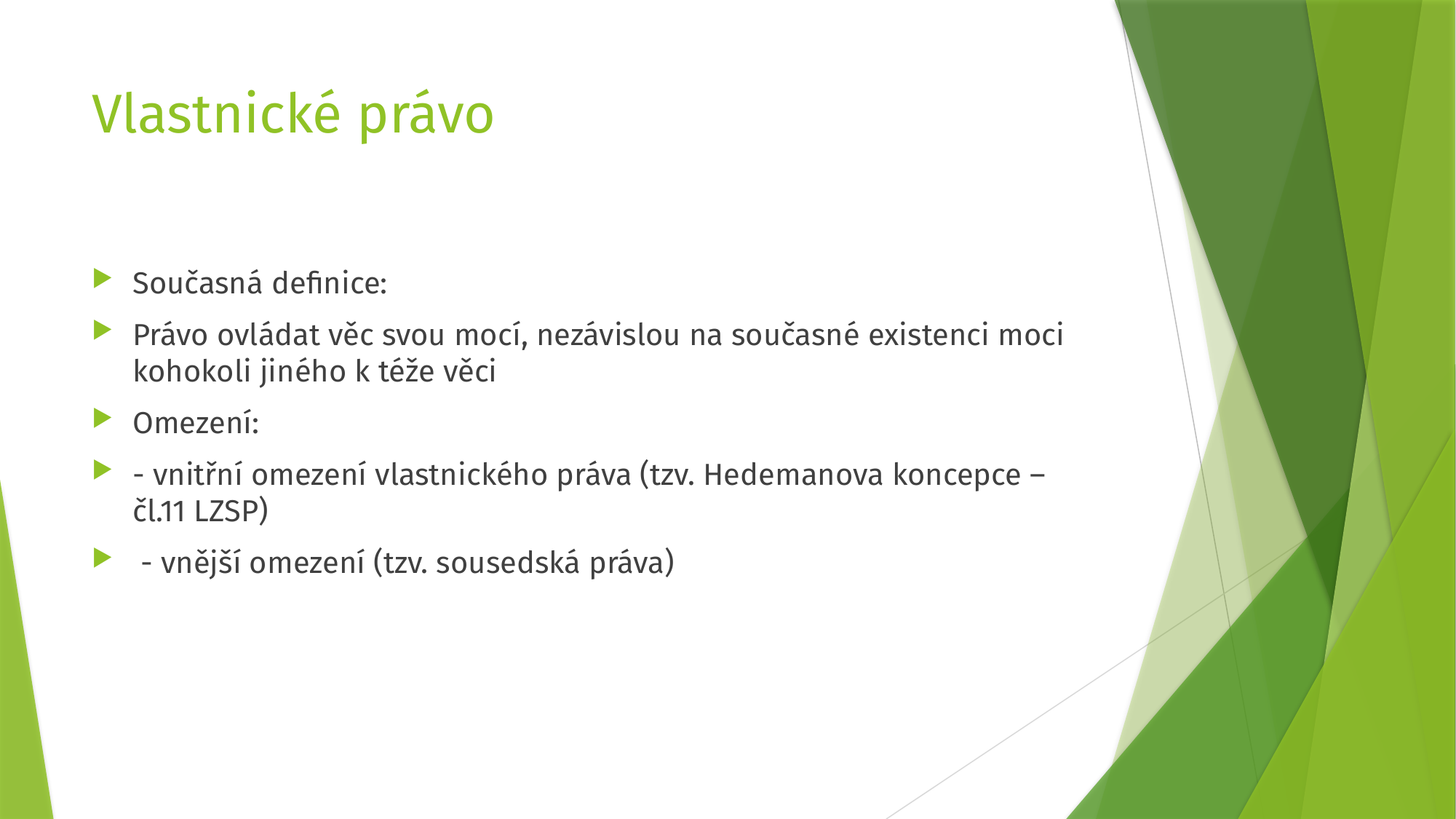

# Vlastnické právo
Současná definice:
Právo ovládat věc svou mocí, nezávislou na současné existenci moci kohokoli jiného k téže věci
Omezení:
- vnitřní omezení vlastnického práva (tzv. Hedemanova koncepce – čl.11 LZSP)
 - vnější omezení (tzv. sousedská práva)